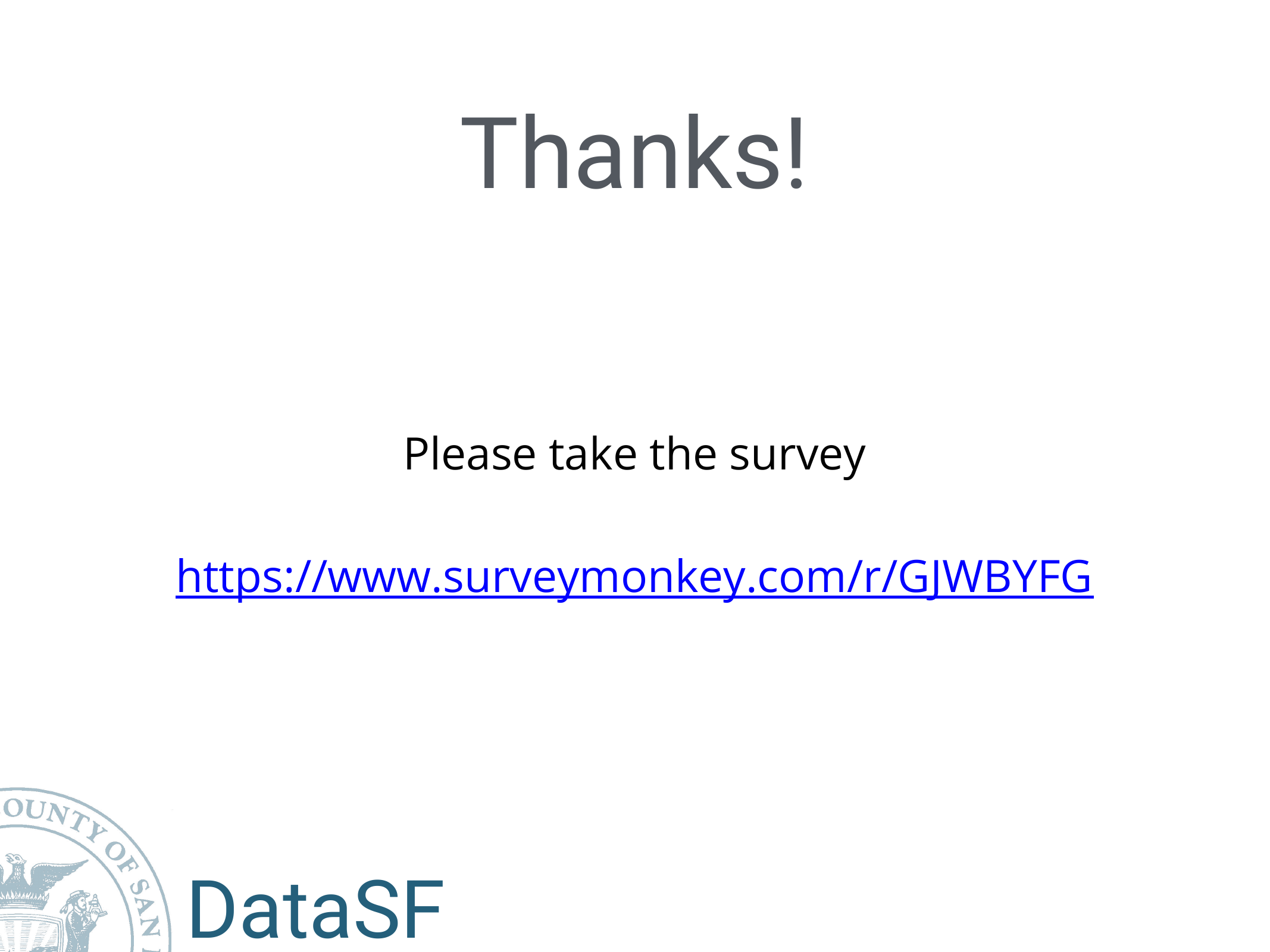

# Thanks!
Please take the survey

https://www.surveymonkey.com/r/GJWBYFG